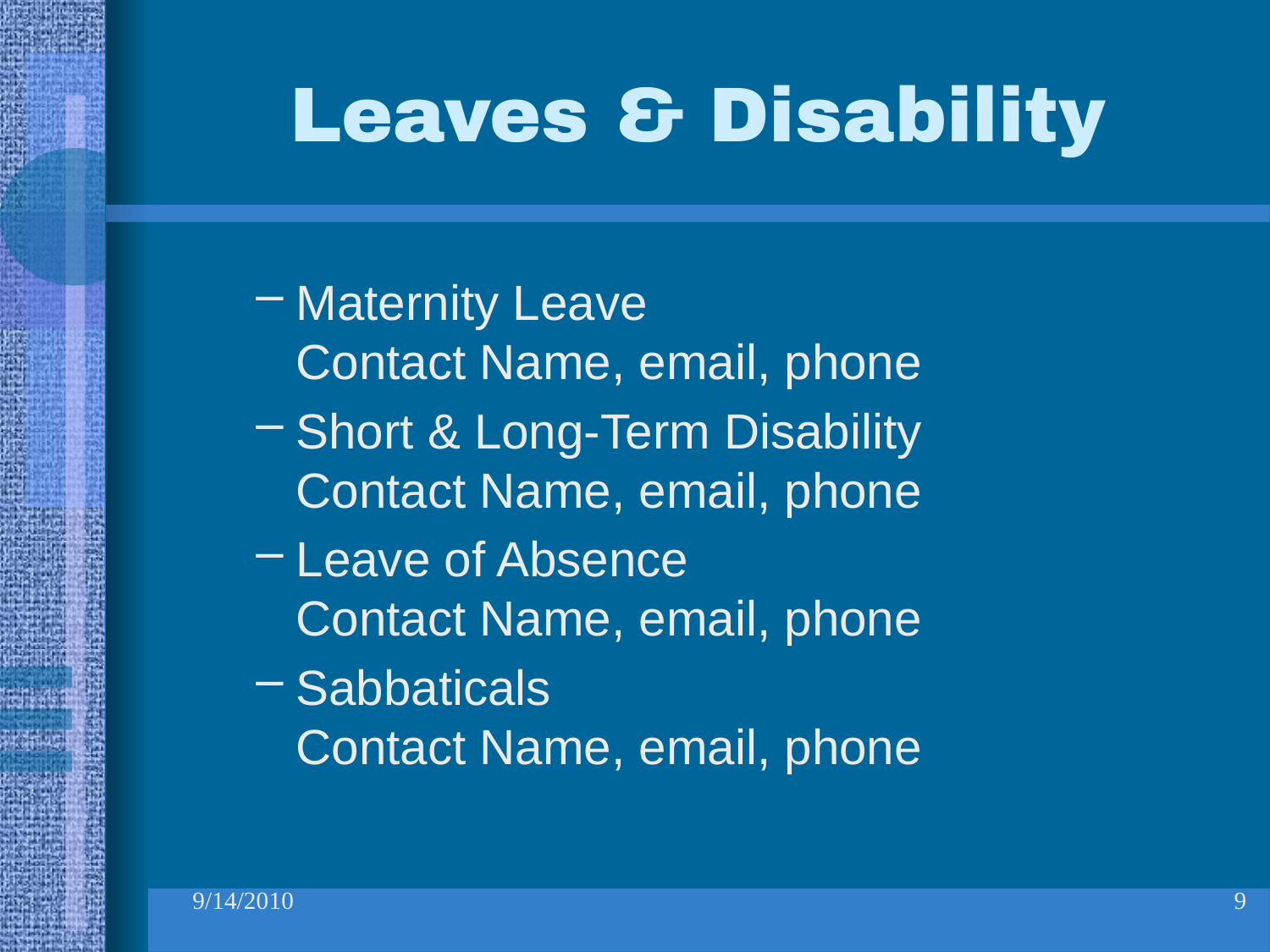

# Leaves & Disability
Maternity Leave
Contact Name, email, phone
Short & Long-Term Disability
Contact Name, email, phone
Leave of Absence
Contact Name, email, phone
Sabbaticals
Contact Name, email, phone
9/14/2010
9